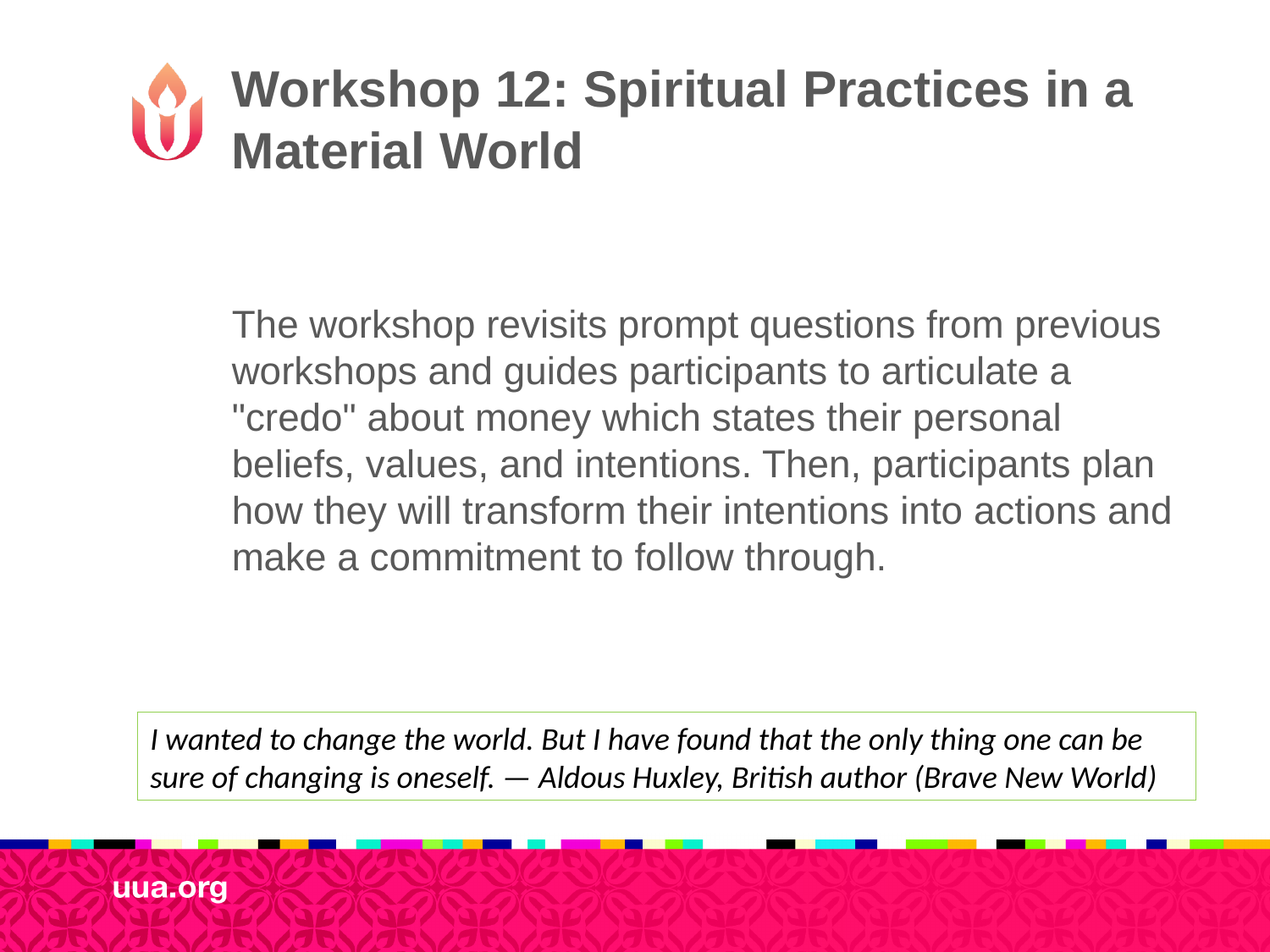

# Workshop 12: Spiritual Practices in a Material World
The workshop revisits prompt questions from previous workshops and guides participants to articulate a "credo" about money which states their personal beliefs, values, and intentions. Then, participants plan how they will transform their intentions into actions and make a commitment to follow through.
I wanted to change the world. But I have found that the only thing one can be sure of changing is oneself. — Aldous Huxley, British author (Brave New World)